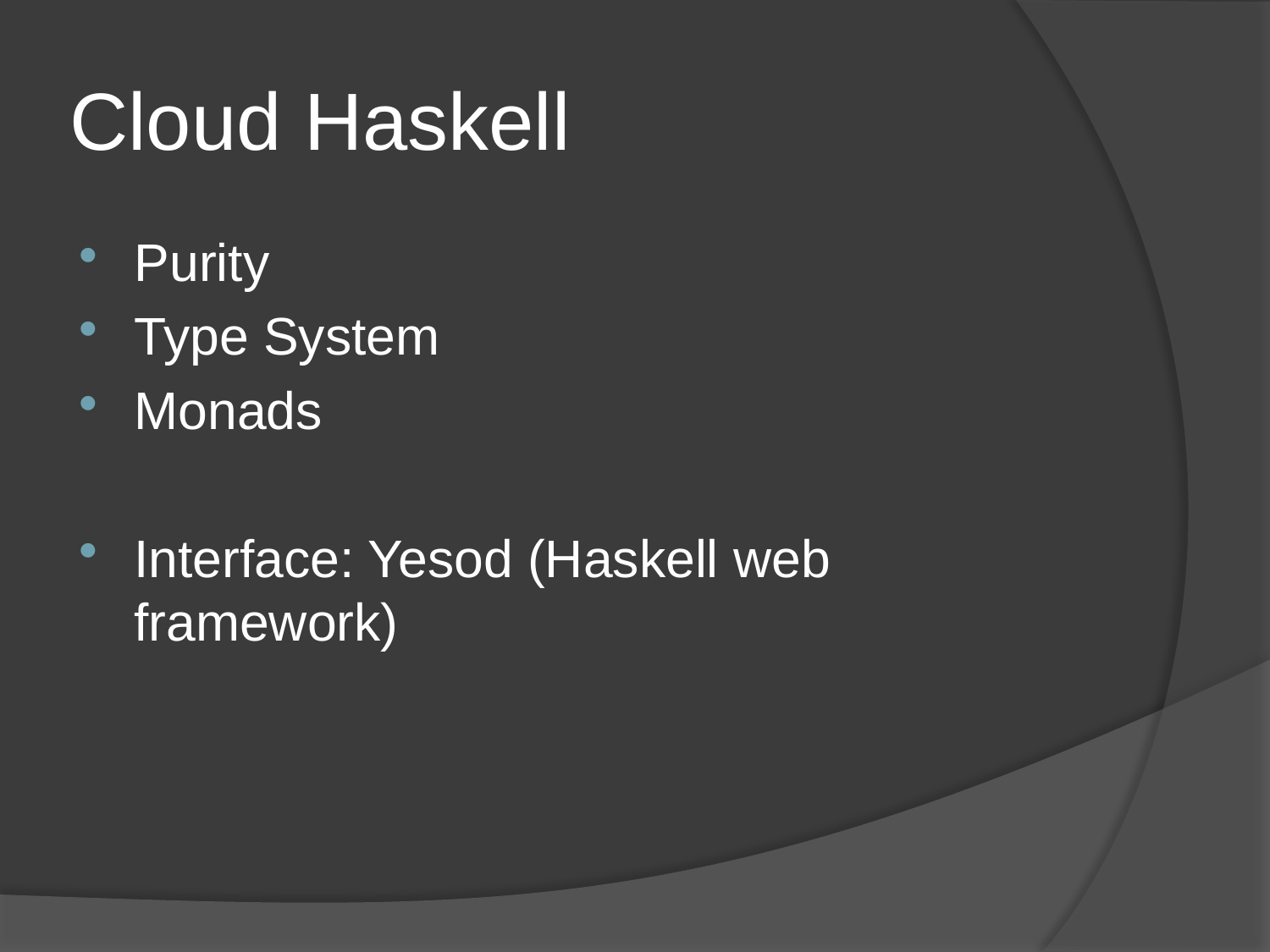

# Cloud Haskell
Purity
Type System
Monads

Interface: Yesod (Haskell web framework)